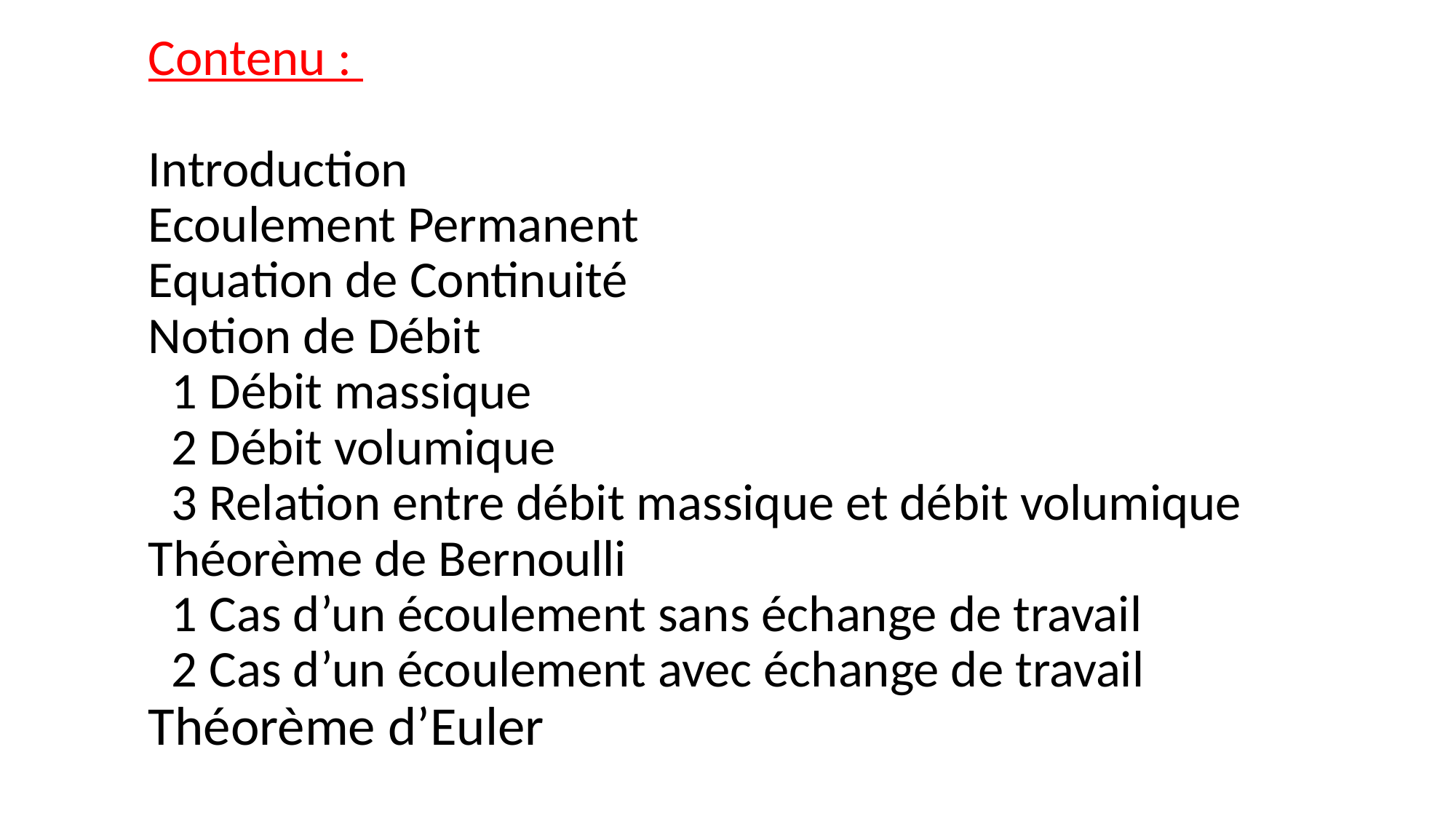

# Contenu : Introduction Ecoulement Permanent Equation de Continuité Notion de Débit 1 Débit massique 2 Débit volumique 3 Relation entre débit massique et débit volumique Théorème de Bernoulli 1 Cas d’un écoulement sans échange de travail 2 Cas d’un écoulement avec échange de travail Théorème d’Euler